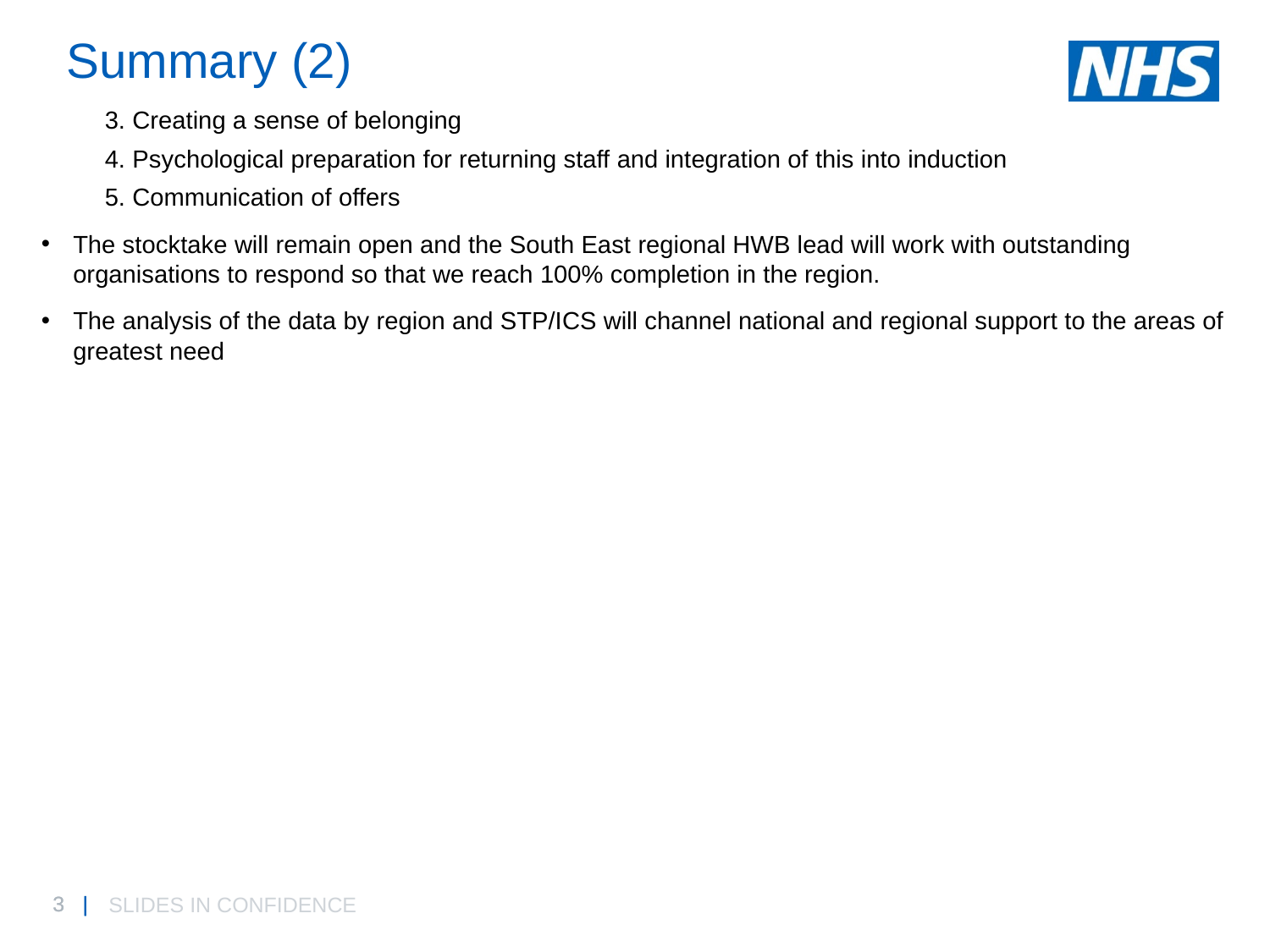

# Summary (2)
3. Creating a sense of belonging
4. Psychological preparation for returning staff and integration of this into induction
5. Communication of offers
The stocktake will remain open and the South East regional HWB lead will work with outstanding organisations to respond so that we reach 100% completion in the region.
The analysis of the data by region and STP/ICS will channel national and regional support to the areas of greatest need

SLIDES IN CONFIDENCE